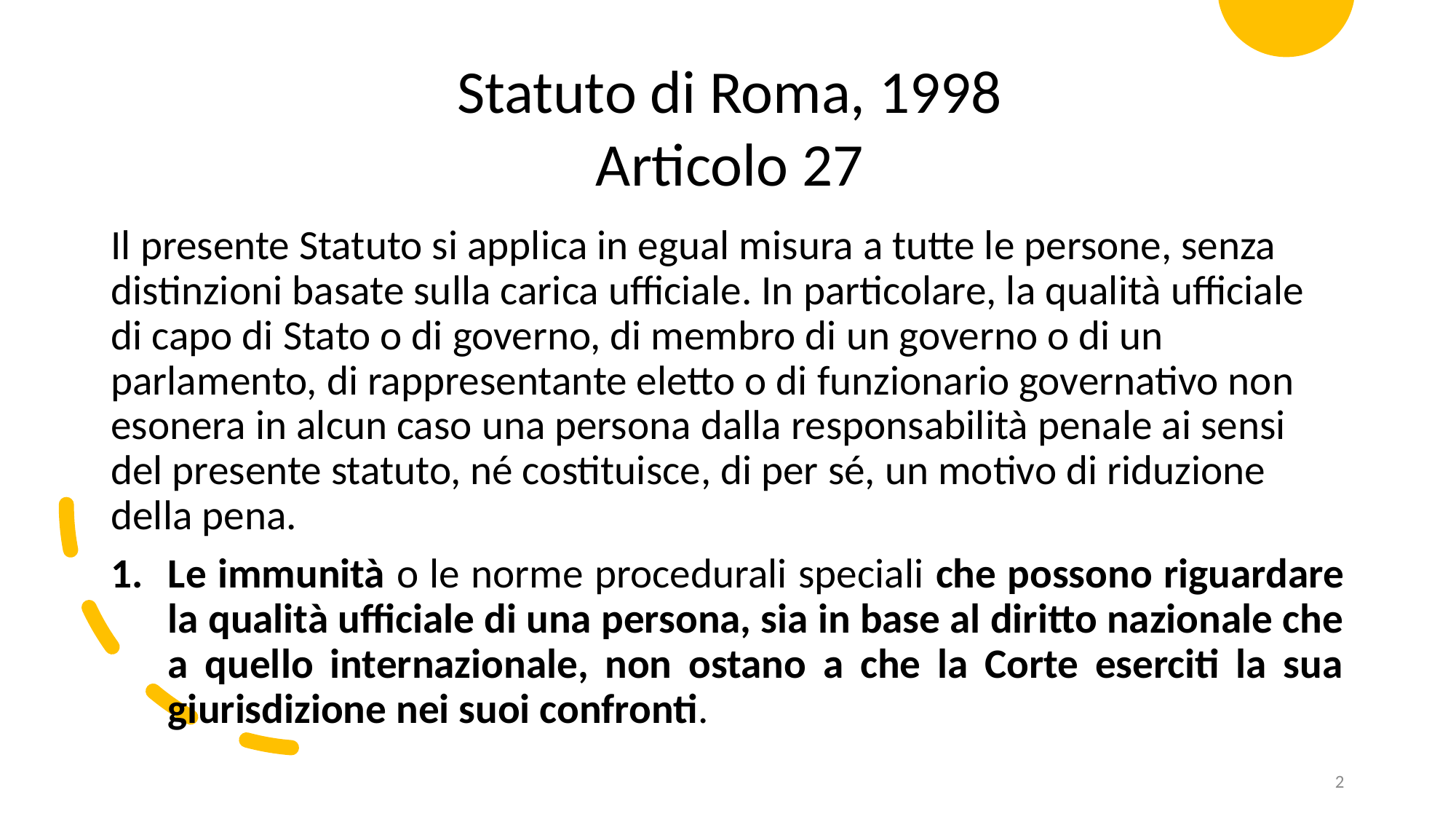

Statuto di Roma, 1998
Articolo 27
Il presente Statuto si applica in egual misura a tutte le persone, senza distinzioni basate sulla carica ufficiale. In particolare, la qualità ufficiale di capo di Stato o di governo, di membro di un governo o di un parlamento, di rappresentante eletto o di funzionario governativo non esonera in alcun caso una persona dalla responsabilità penale ai sensi del presente statuto, né costituisce, di per sé, un motivo di riduzione della pena.
Le immunità o le norme procedurali speciali che possono riguardare la qualità ufficiale di una persona, sia in base al diritto nazionale che a quello internazionale, non ostano a che la Corte eserciti la sua giurisdizione nei suoi confronti.

2